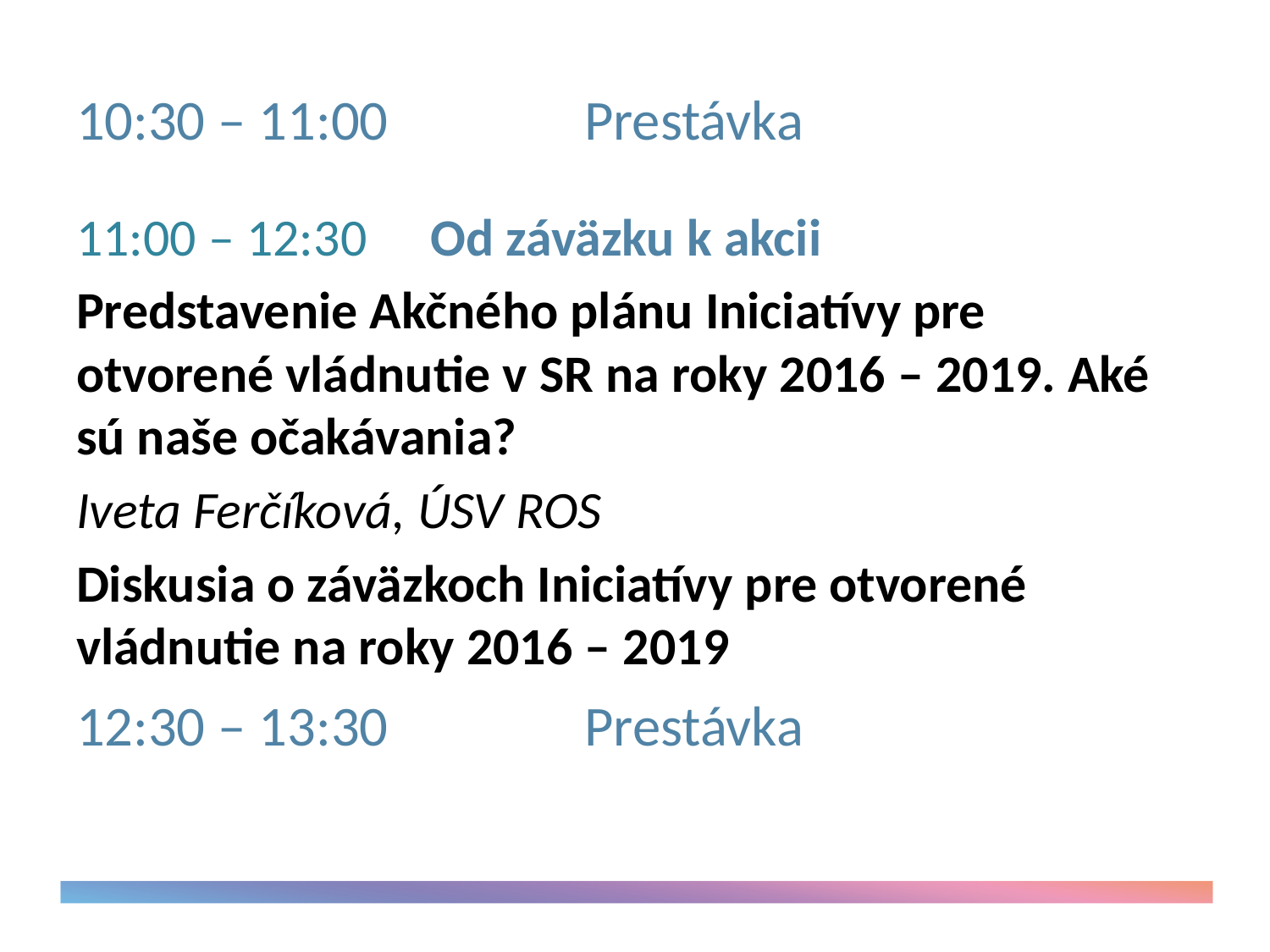

# 10:30 – 11:00	 	Prestávka
11:00 – 12:30		Od záväzku k akcii
Predstavenie Akčného plánu Iniciatívy pre otvorené vládnutie v SR na roky 2016 – 2019. Aké sú naše očakávania?
Iveta Ferčíková, ÚSV ROS
Diskusia o záväzkoch Iniciatívy pre otvorené vládnutie na roky 2016 – 2019
12:30 – 13:30	 	Prestávka